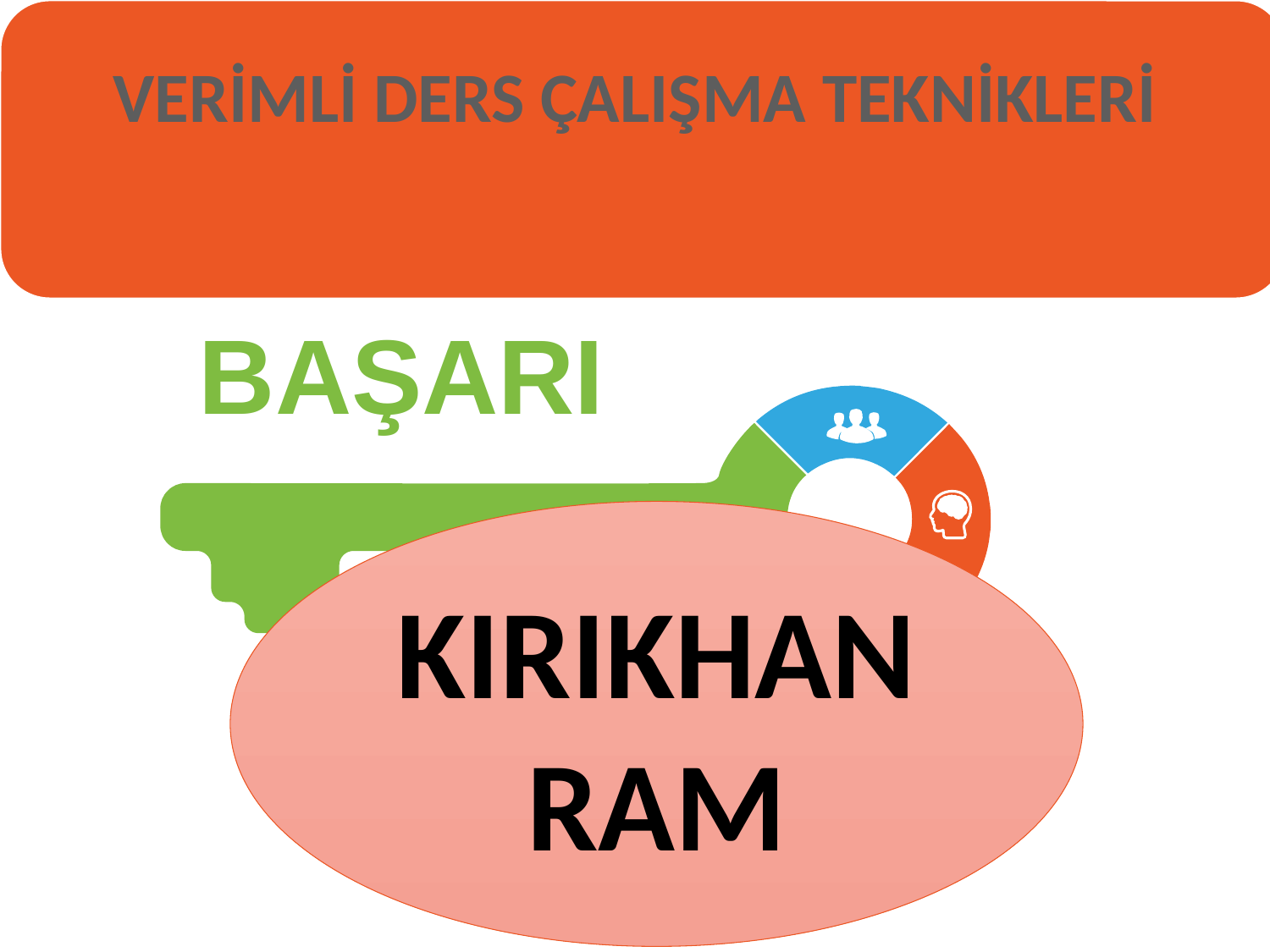

VERİMLİ DERS ÇALIŞMA TEKNİKLERİ
BAŞARI

KIRIKHAN RAM